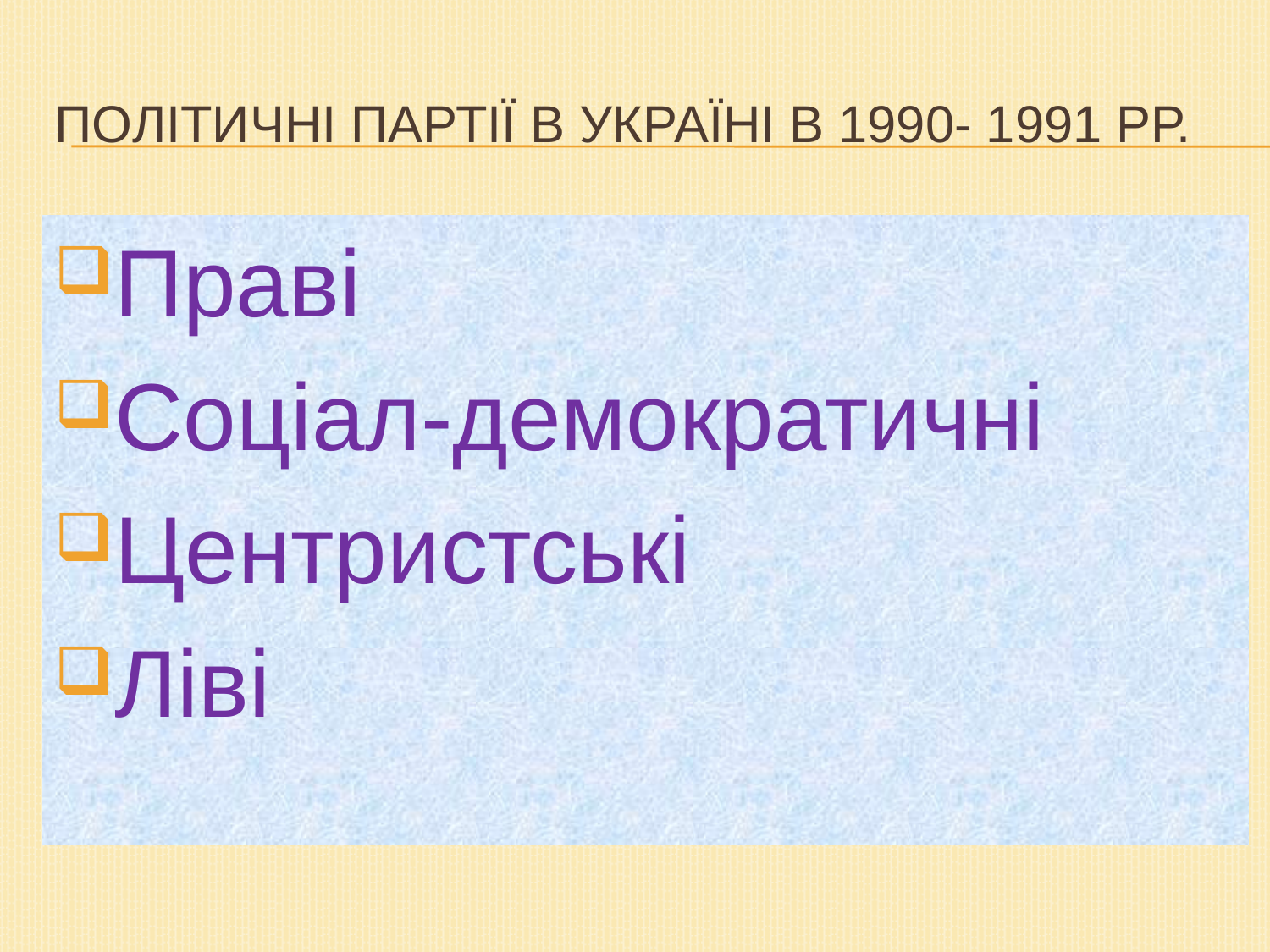

# Політичні партії в Україні в 1990- 1991 рр.
Праві
Соціал-демократичні
Центристські
Ліві